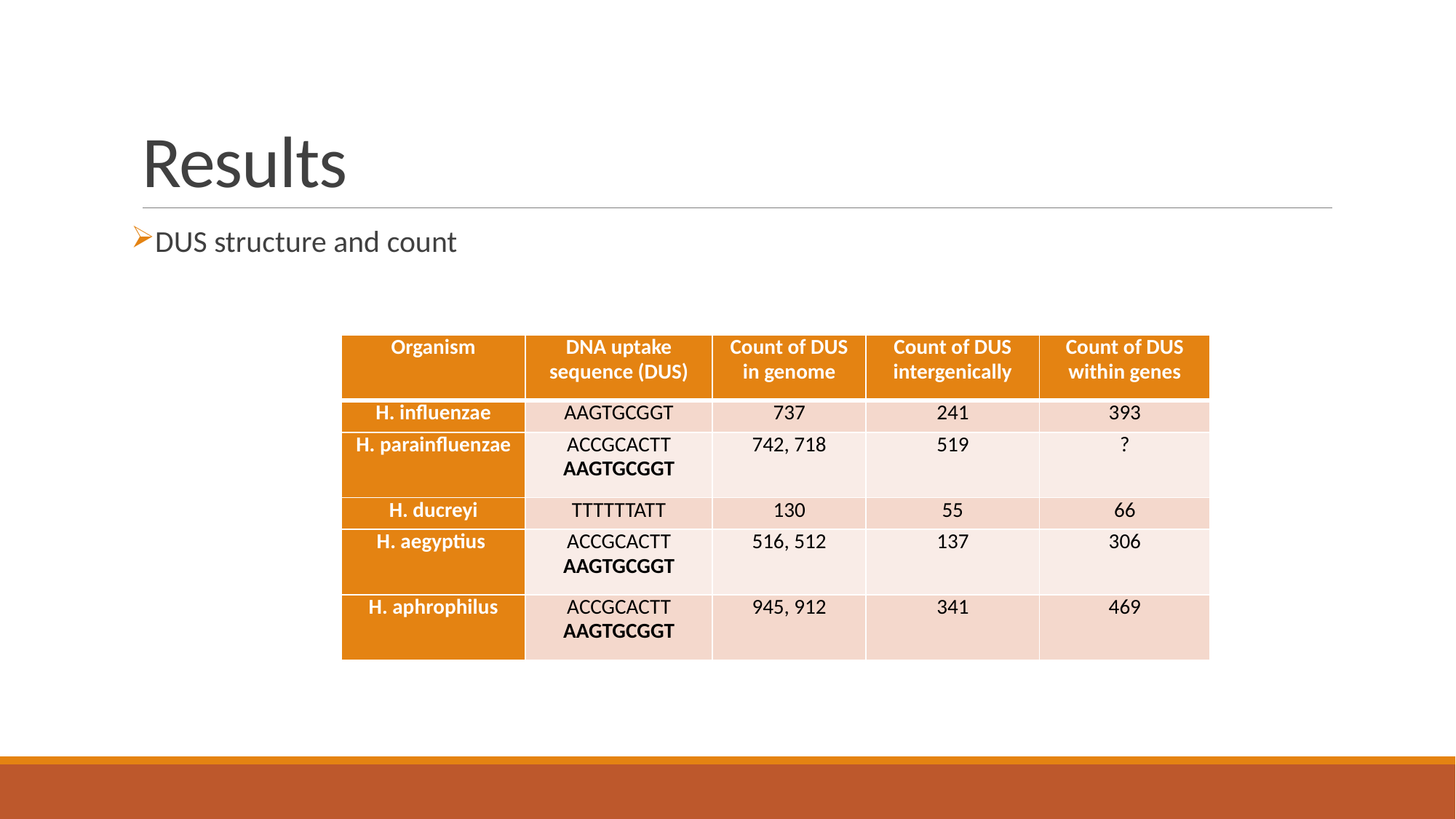

# Results
DUS structure and count
| Organism | DNA uptake sequence (DUS) | Count of DUS in genome | Count of DUS intergenically | Count of DUS within genes |
| --- | --- | --- | --- | --- |
| H. influenzae | AAGTGCGGT | 737 | 241 | 393 |
| H. parainfluenzae | ACCGCACTT AAGTGCGGT | 742, 718 | 519 | ? |
| H. ducreyi | TTTTTTATT | 130 | 55 | 66 |
| H. aegyptius | ACCGCACTT AAGTGCGGT | 516, 512 | 137 | 306 |
| H. aphrophilus | ACCGCACTT AAGTGCGGT | 945, 912 | 341 | 469 |